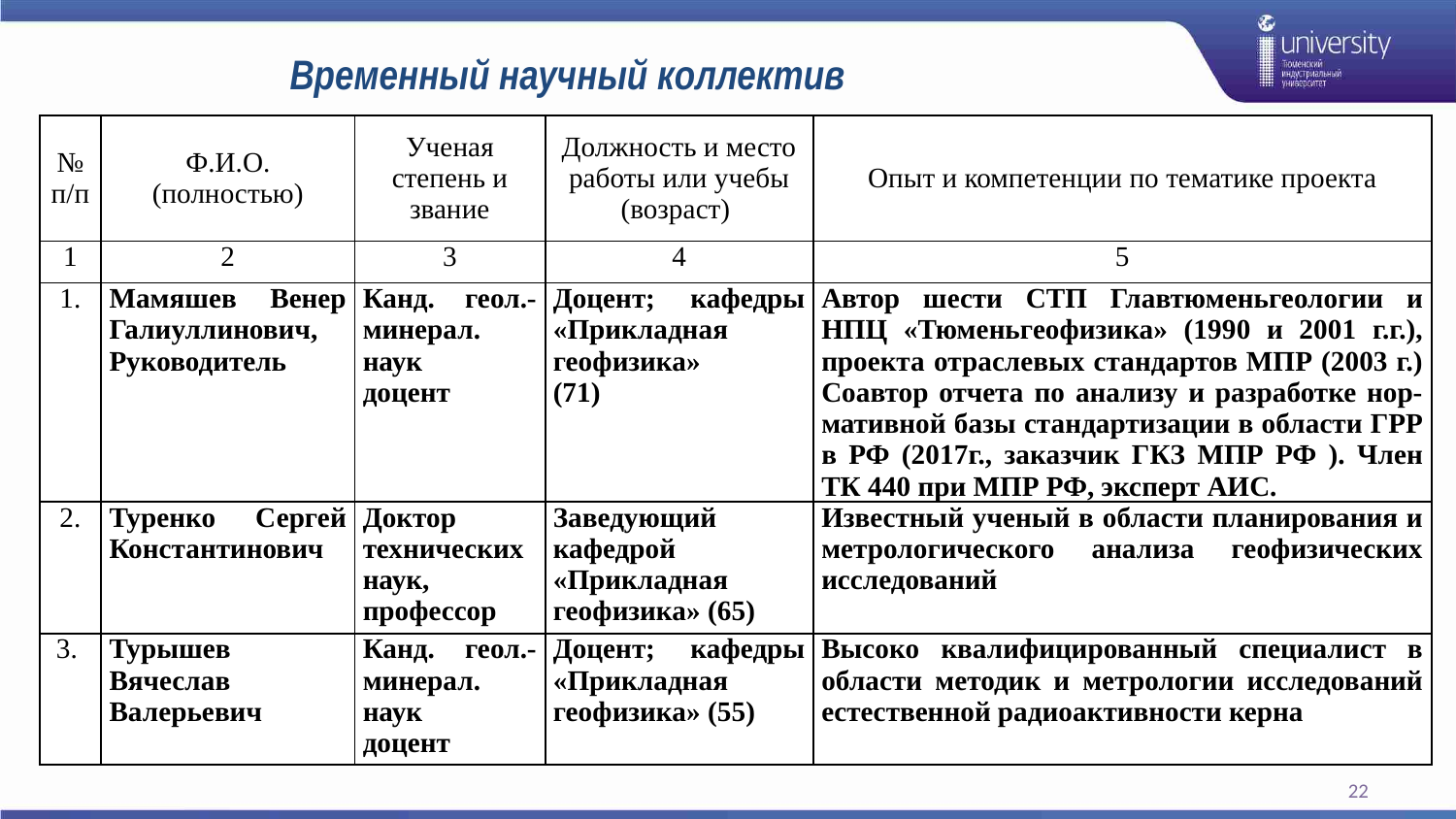

# Временный научный коллектив
| № п/п | Ф.И.О. (полностью) | Ученая степень и звание | Должность и место работы или учебы (возраст) | Опыт и компетенции по тематике проекта |
| --- | --- | --- | --- | --- |
| 1 | 2 | 3 | 4 | 5 |
| 1. | Мамяшев Венер Галиуллинович, Руководитель | Канд. геол.-минерал. наук доцент | Доцент; кафедры «Прикладная геофизика» (71) | Автор шести СТП Главтюменьгеологии и НПЦ «Тюменьгеофизика» (1990 и 2001 г.г.), проекта отраслевых стандартов МПР (2003 г.) Соавтор отчета по анализу и разработке нор-мативной базы стандартизации в области ГРР в РФ (2017г., заказчик ГКЗ МПР РФ ). Член ТК 440 при МПР РФ, эксперт АИС. |
| 2. | Туренко Сергей Константинович | Доктор технических наук, профессор | Заведующий кафедрой «Прикладная геофизика» (65) | Известный ученый в области планирования и метрологического анализа геофизических исследований |
| 3. | Турышев Вячеслав Валерьевич | Канд. геол.-минерал. наук доцент | Доцент; кафедры «Прикладная геофизика» (55) | Высоко квалифицированный специалист в области методик и метрологии исследований естественной радиоактивности керна |

22